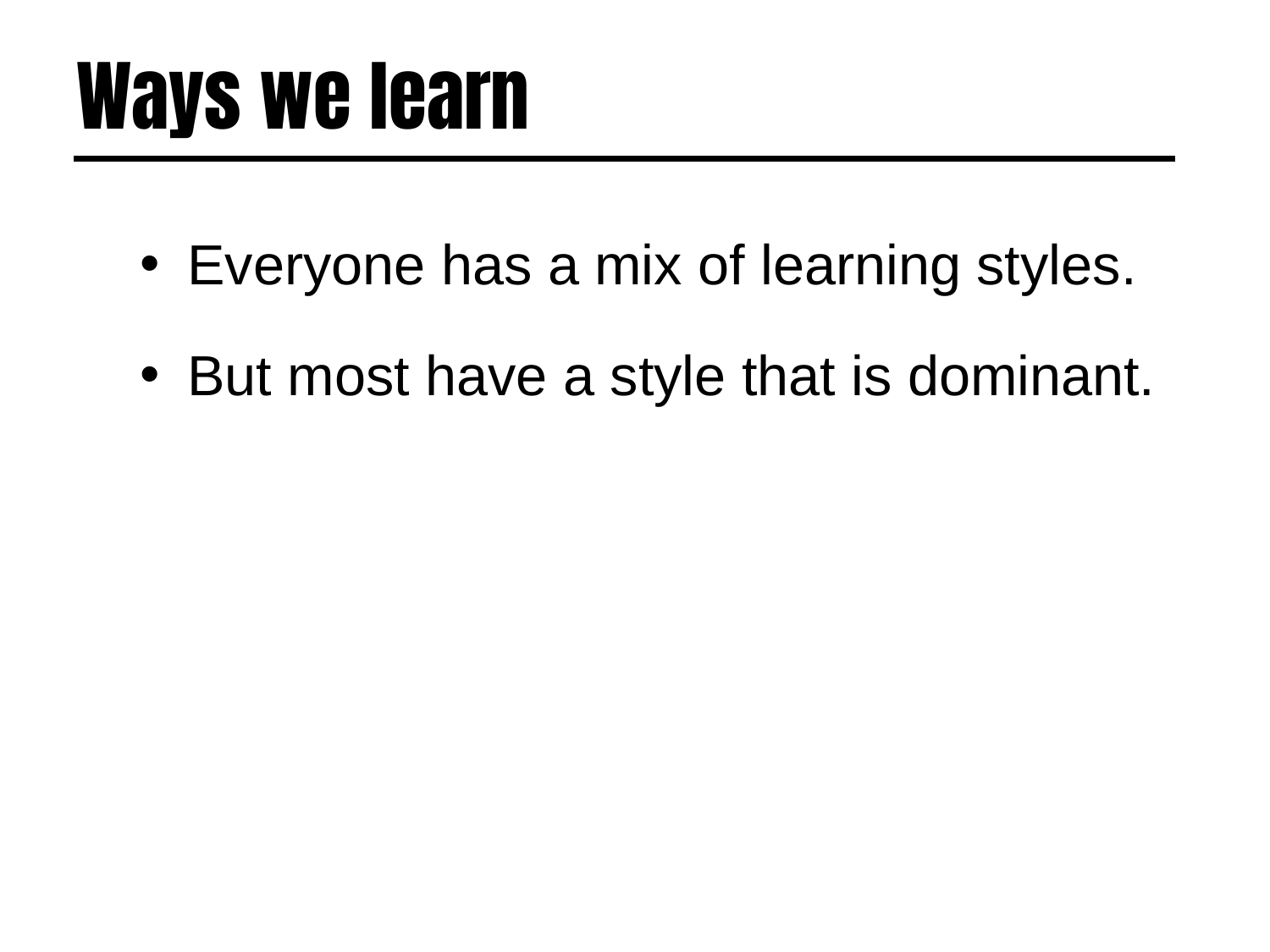

Ways we learn
Everyone has a mix of learning styles.
But most have a style that is dominant.